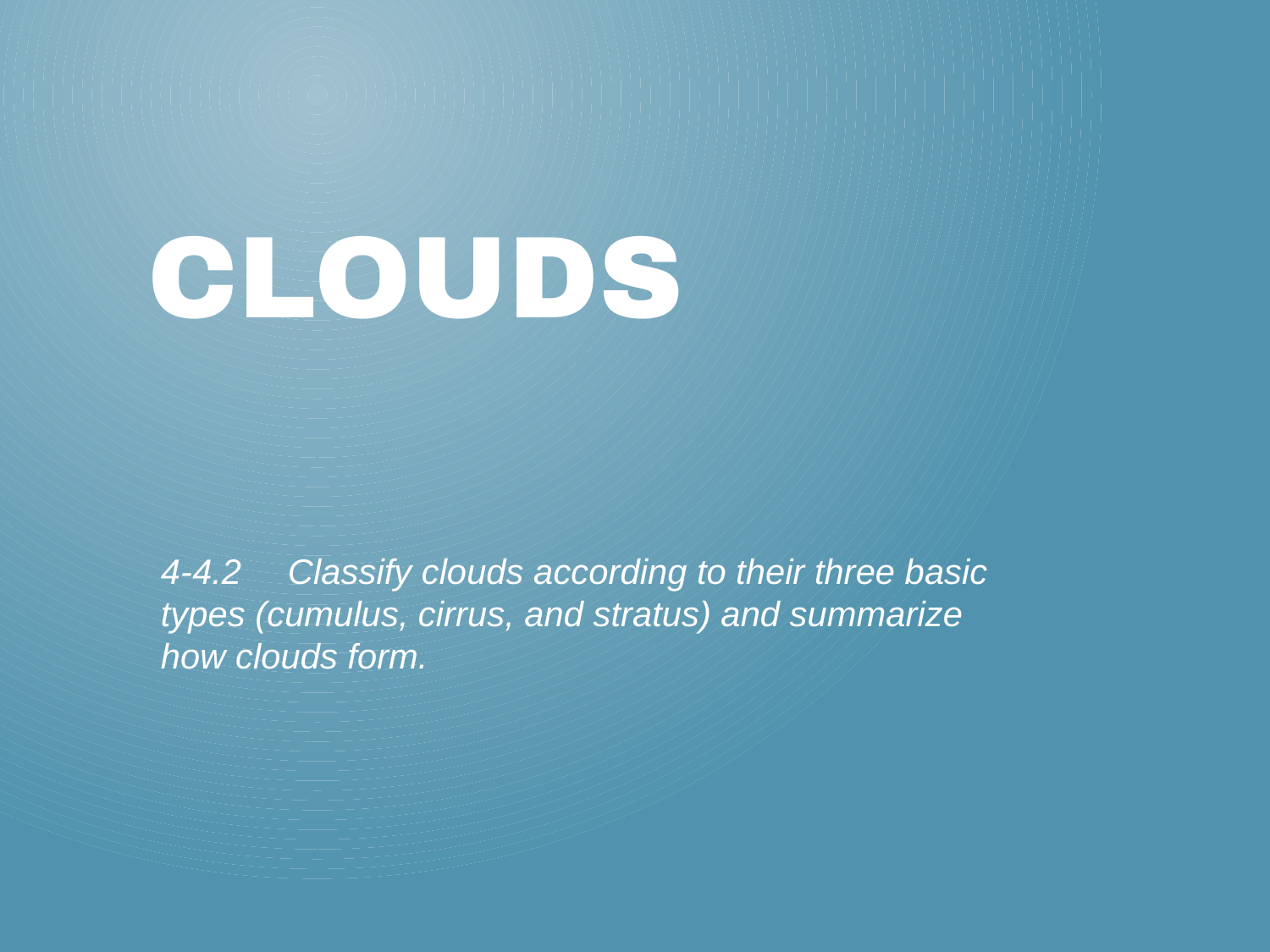

# Clouds
4-4.2	Classify clouds according to their three basic types (cumulus, cirrus, and stratus) and summarize how clouds form.